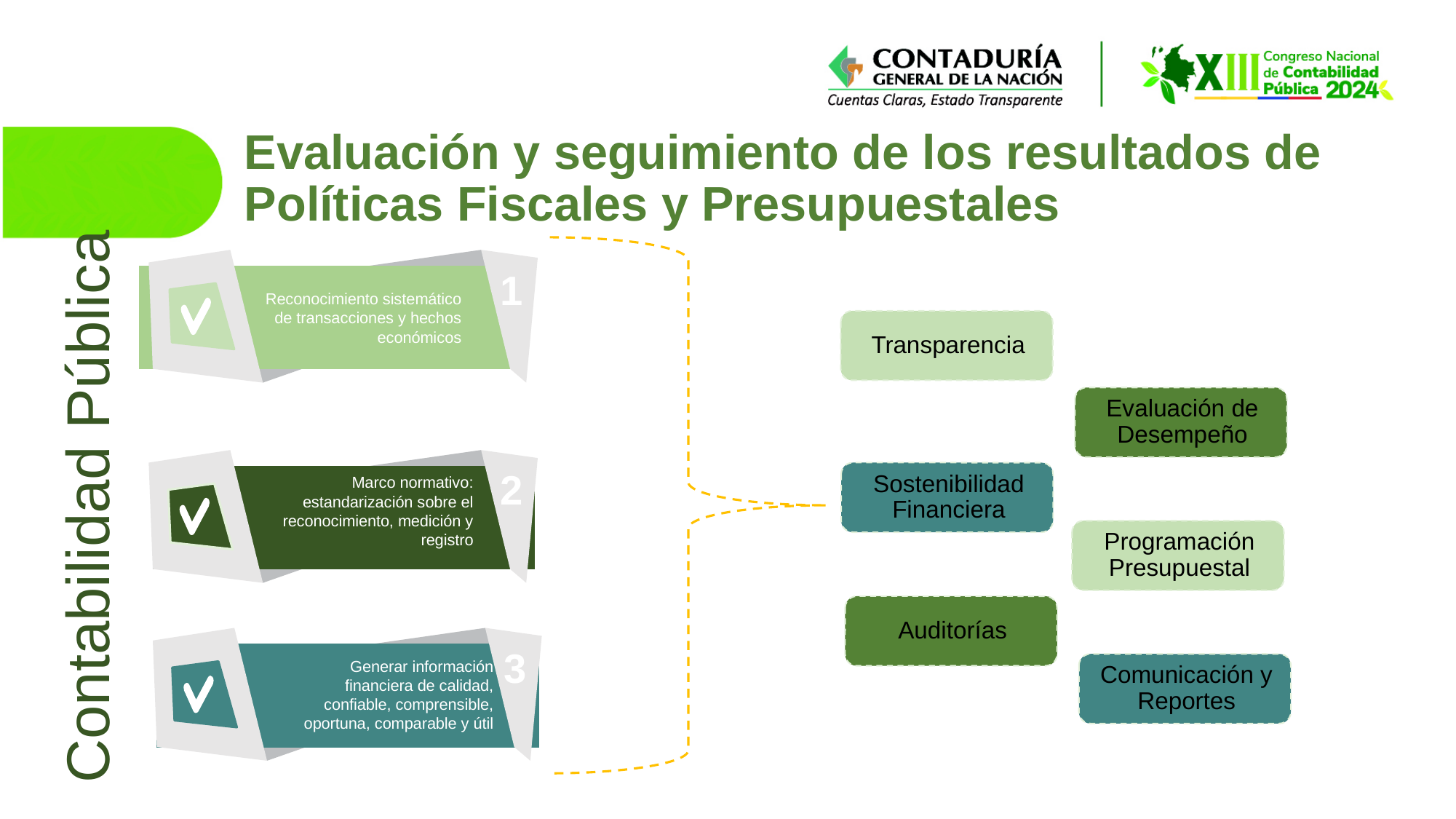

# Evaluación y seguimiento de los resultados de Políticas Fiscales y Presupuestales

1

Reconocimiento sistemático de transacciones y hechos económicos
Transparencia
Evaluación de Desempeño
Sostenibilidad Financiera
Programación Presupuestal
Auditorías
Comunicación y Reportes

2

Marco normativo: estandarización sobre el reconocimiento, medición y registro
Contabilidad Pública

3

Generar información financiera de calidad, confiable, comprensible, oportuna, comparable y útil